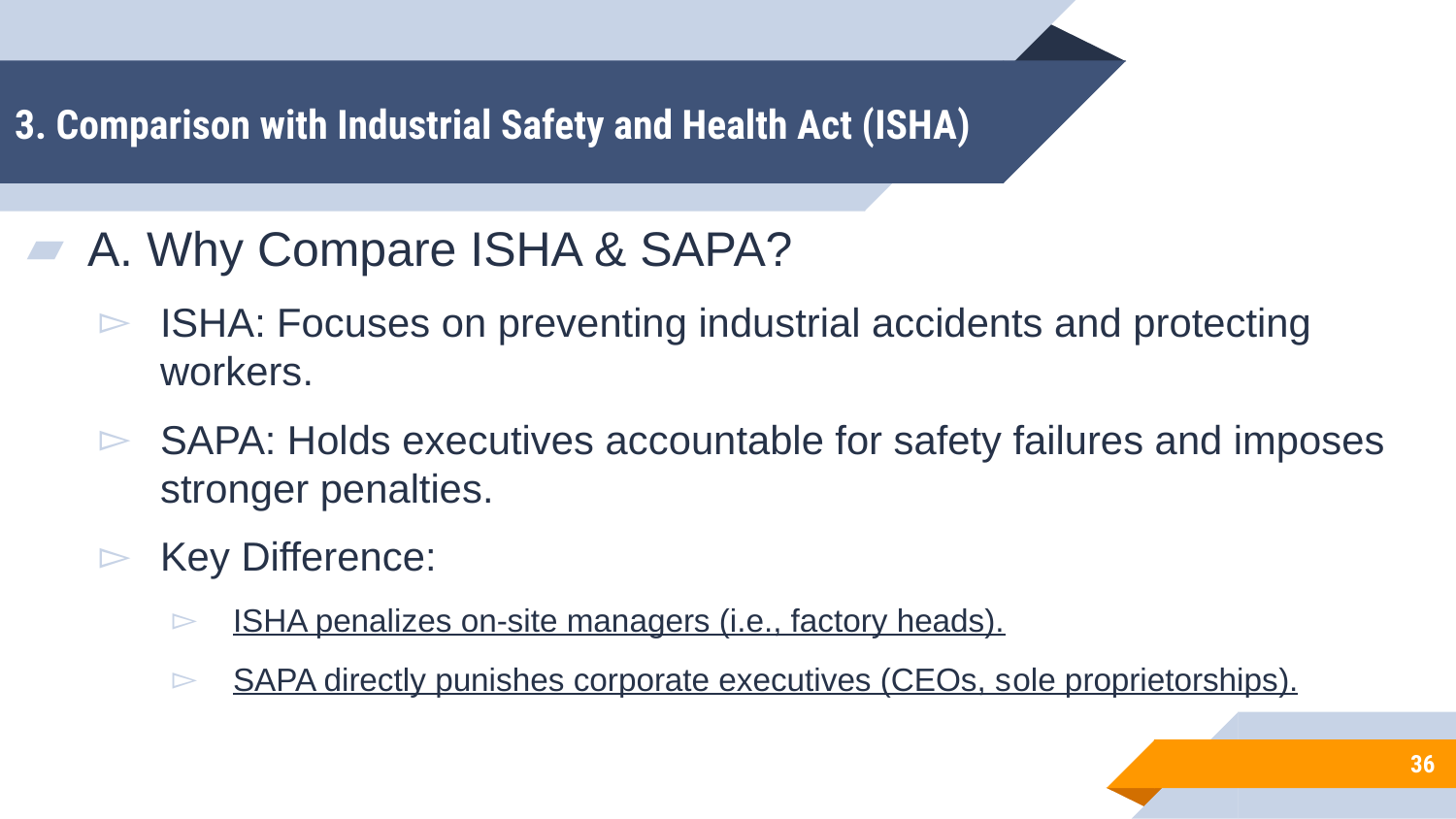

# 3. Comparison with Industrial Safety and Health Act (ISHA)
A. Why Compare ISHA & SAPA?
ISHA: Focuses on preventing industrial accidents and protecting workers.
SAPA: Holds executives accountable for safety failures and imposes stronger penalties.
Key Difference:
ISHA penalizes on-site managers (i.e., factory heads).
SAPA directly punishes corporate executives (CEOs, sole proprietorships).

36